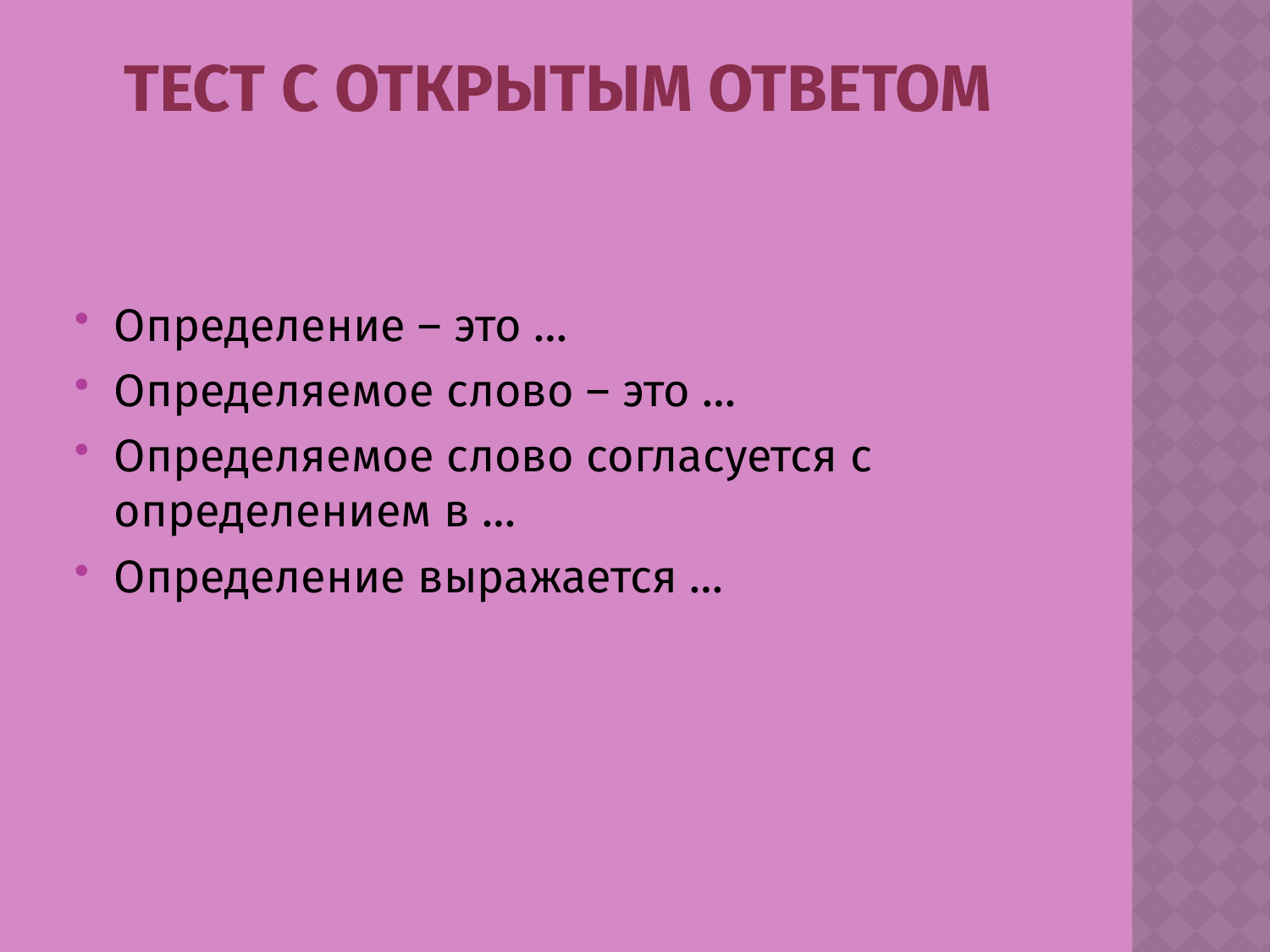

# Тест с открытым ответом

Определение – это …
Определяемое слово – это …
Определяемое слово согласуется с определением в …
Определение выражается …